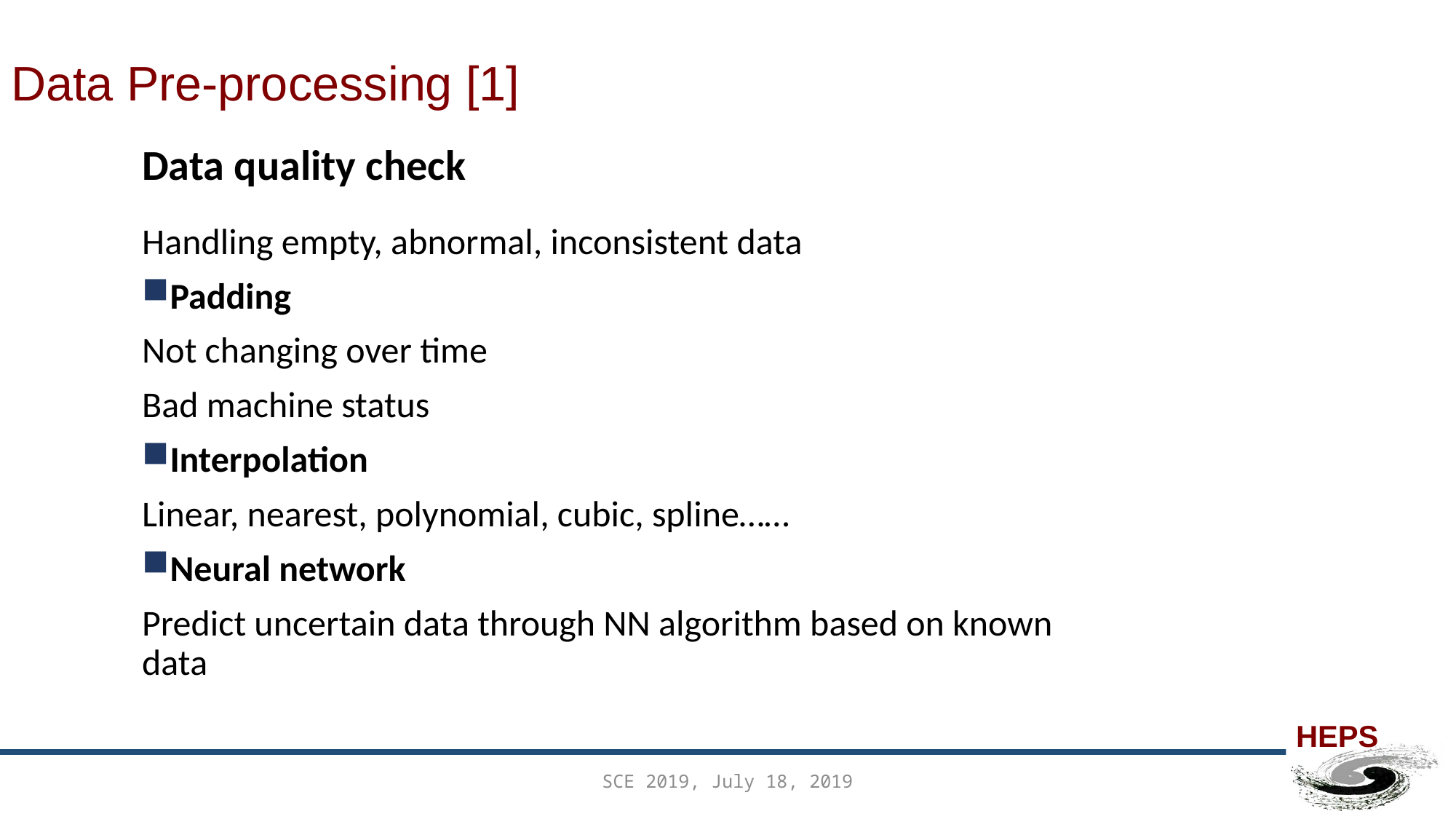

# Data Pre-processing [1]
Data quality check
Handling empty, abnormal, inconsistent data
Padding
Not changing over time
Bad machine status
Interpolation
Linear, nearest, polynomial, cubic, spline……
Neural network
Predict uncertain data through NN algorithm based on known data

SCE 2019, July 18, 2019